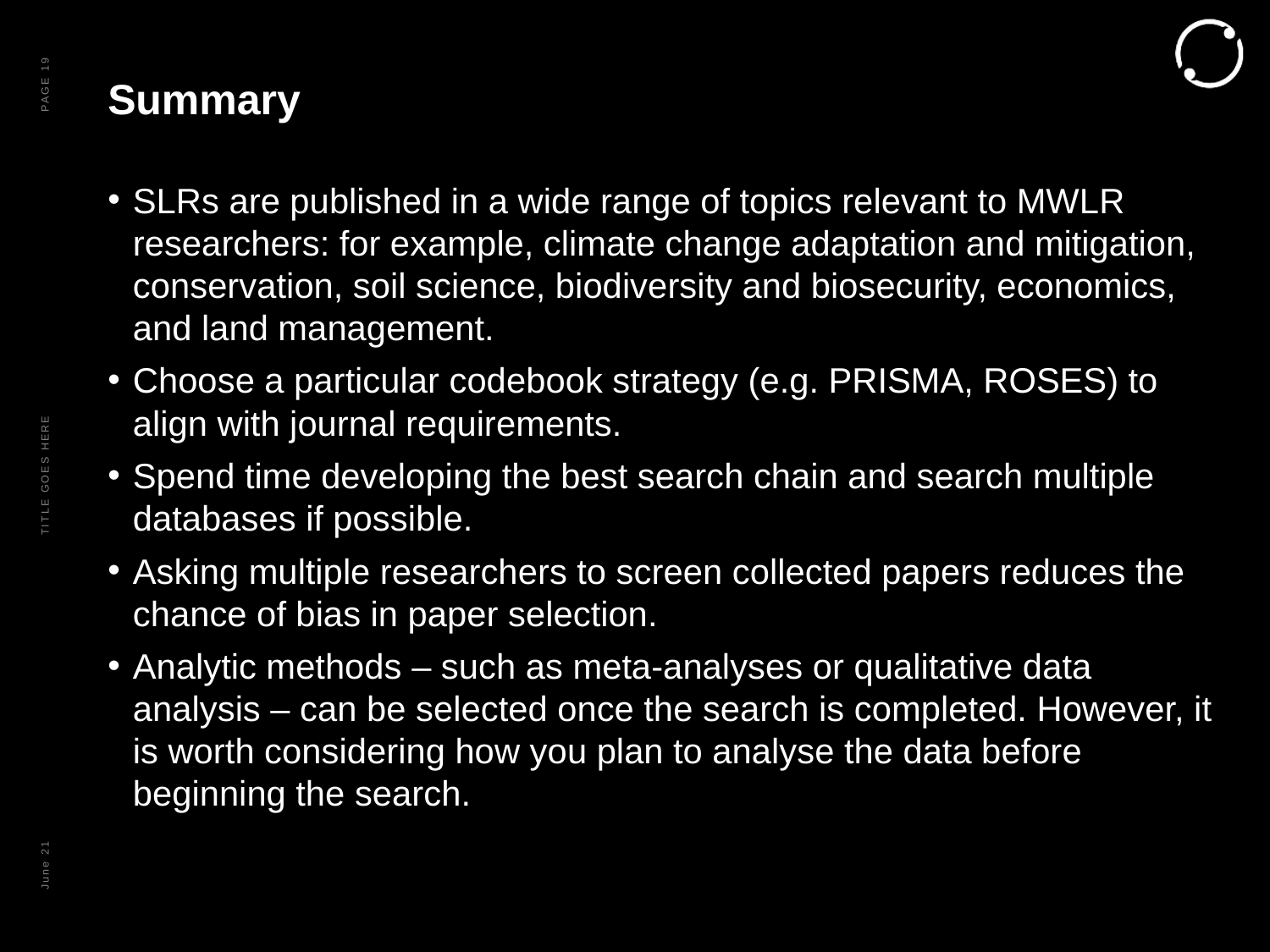

# Summary
PAGE 19
SLRs are published in a wide range of topics relevant to MWLR researchers: for example, climate change adaptation and mitigation, conservation, soil science, biodiversity and biosecurity, economics, and land management.
Choose a particular codebook strategy (e.g. PRISMA, ROSES) to align with journal requirements.
Spend time developing the best search chain and search multiple databases if possible.
Asking multiple researchers to screen collected papers reduces the chance of bias in paper selection.
Analytic methods – such as meta-analyses or qualitative data analysis – can be selected once the search is completed. However, it is worth considering how you plan to analyse the data before beginning the search.

TITLE GOES HERE
June 21